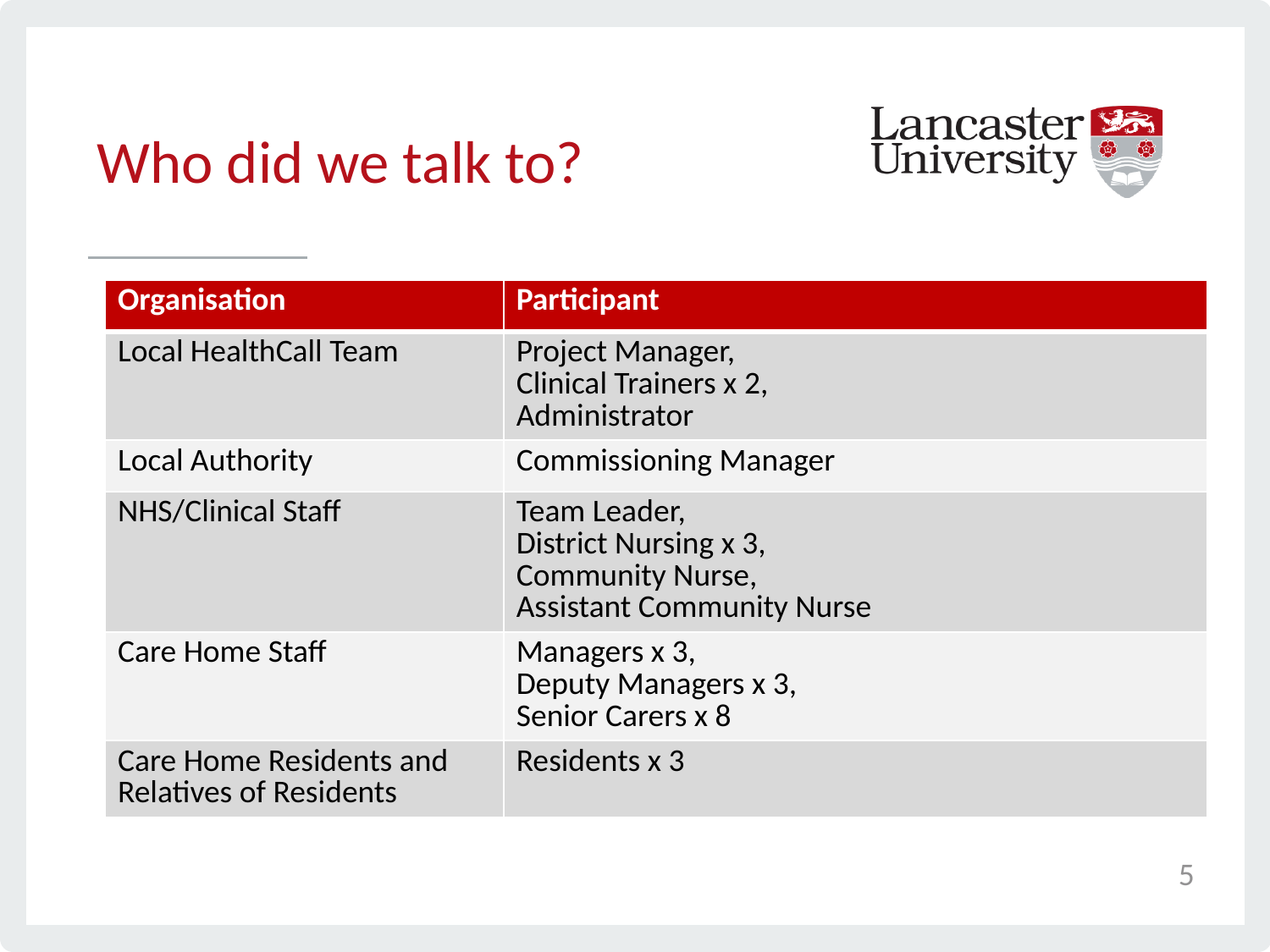

# Who did we talk to?
| Organisation | Participant |
| --- | --- |
| Local HealthCall Team | Project Manager, Clinical Trainers x 2, Administrator |
| Local Authority | Commissioning Manager |
| NHS/Clinical Staff | Team Leader, District Nursing x 3, Community Nurse, Assistant Community Nurse |
| Care Home Staff | Managers x 3, Deputy Managers x 3, Senior Carers x 8 |
| Care Home Residents and Relatives of Residents | Residents x 3 |
5